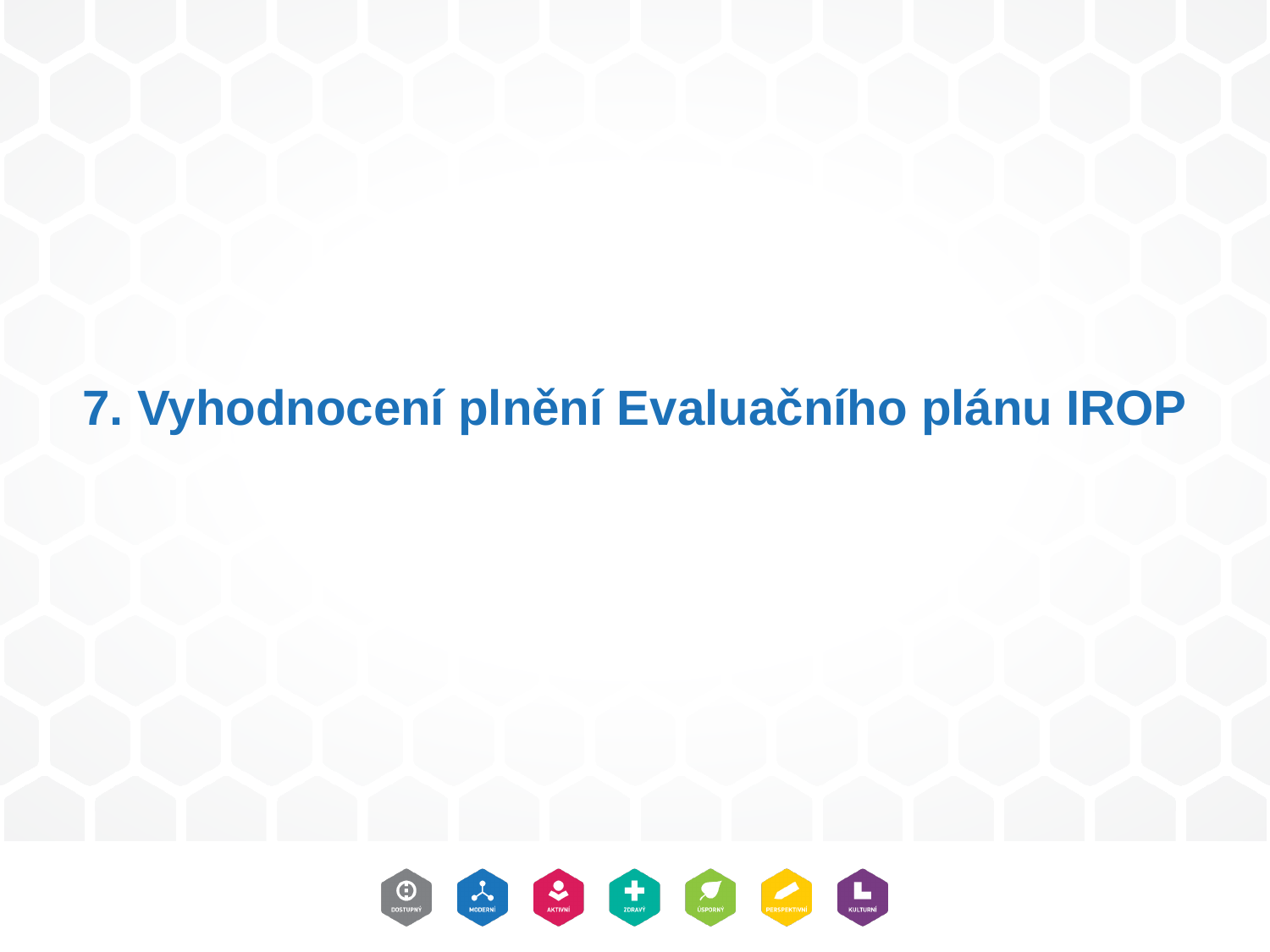

# 7. Vyhodnocení plnění Evaluačního plánu IROP